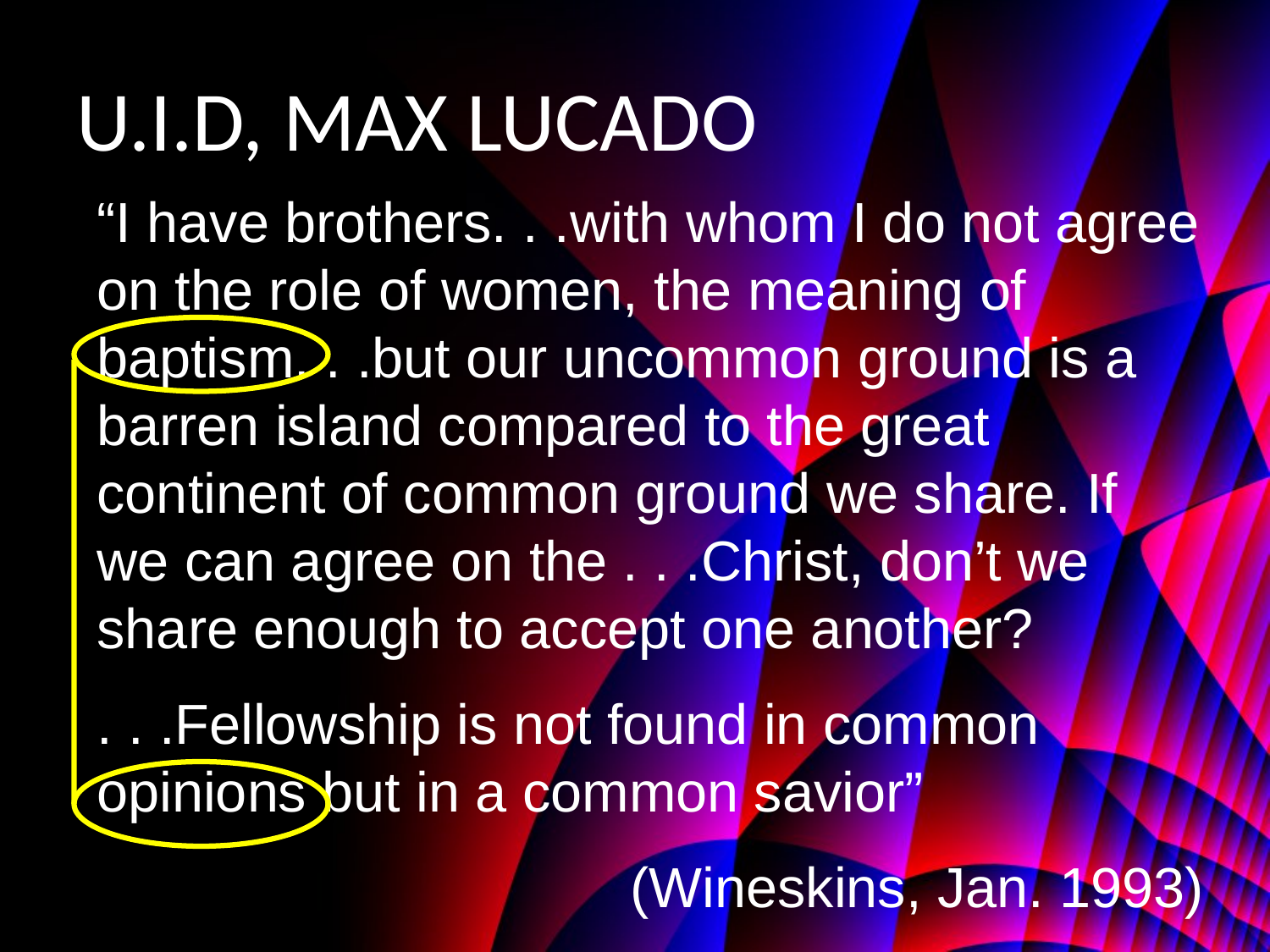

# U.I.D, MAX LUCADO
“I have brothers. . .with whom I do not agree on the role of women, the meaning of baptism. . .but our uncommon ground is a barren island compared to the great continent of common ground we share. If we can agree on the . . .Christ, don’t we share enough to accept one another?
. . .Fellowship is not found in common opinions but in a common savior”
(Wineskins, Jan. 1993)